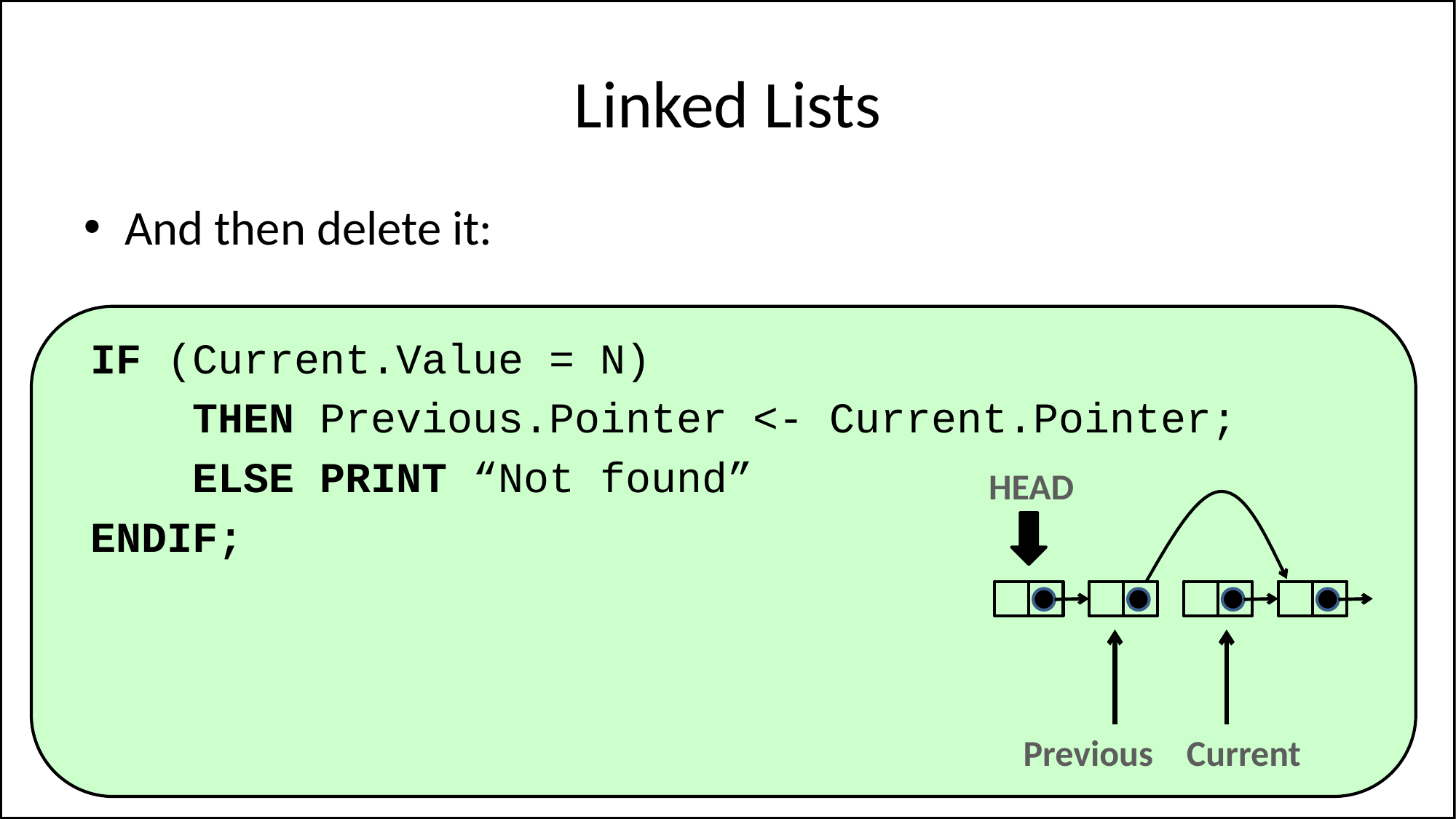

# Linked Lists
And then delete it:

IF (Current.Value = N)
    THEN Previous.Pointer <- Current.Pointer;
    ELSE PRINT “Not found”
ENDIF;

HEAD

Previous
Current